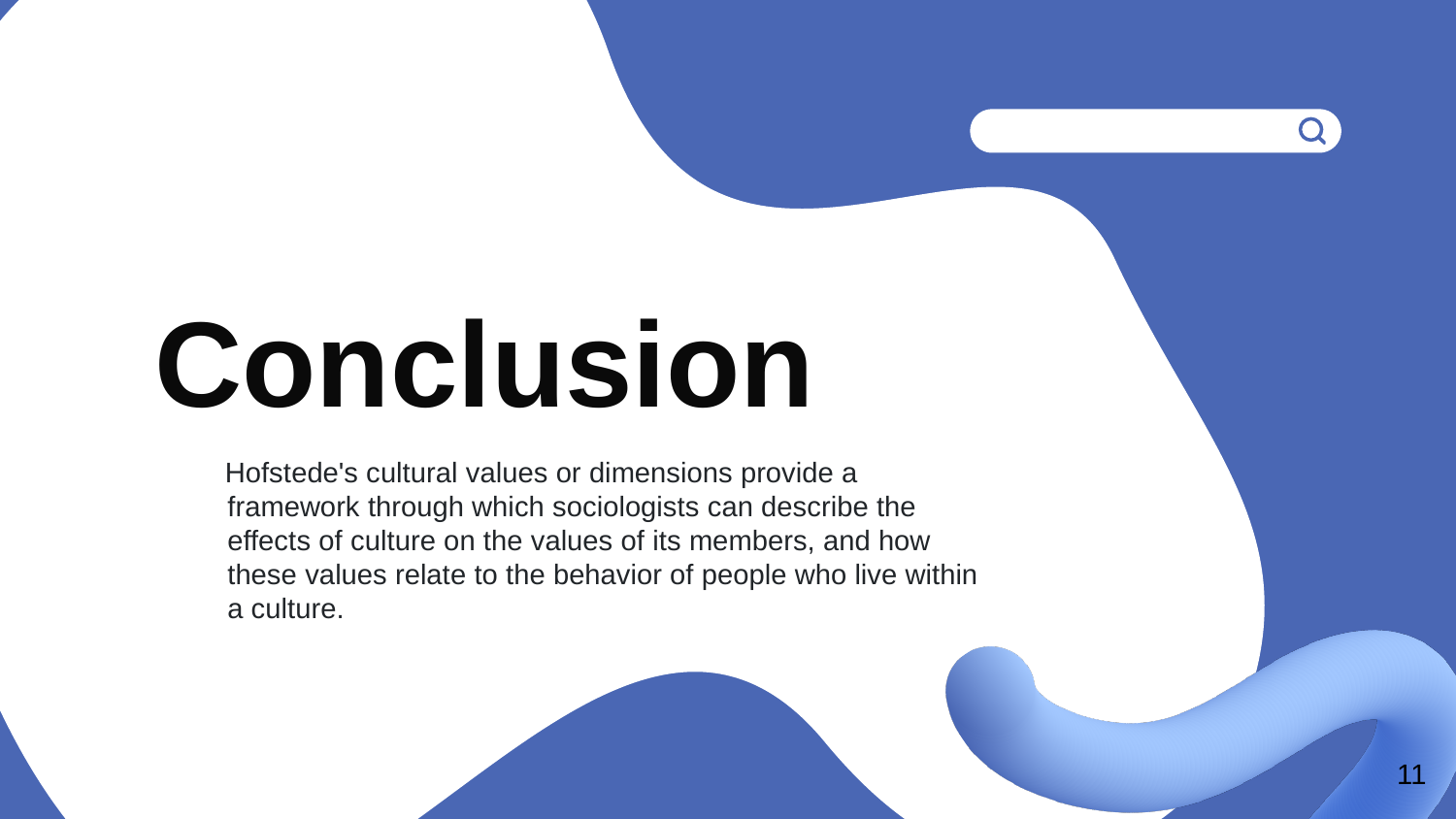

# Conclusion
      Hofstede's cultural values or dimensions provide a framework through which sociologists can describe the effects of culture on the values of its members, and how these values relate to the behavior of people who live within a culture.
11